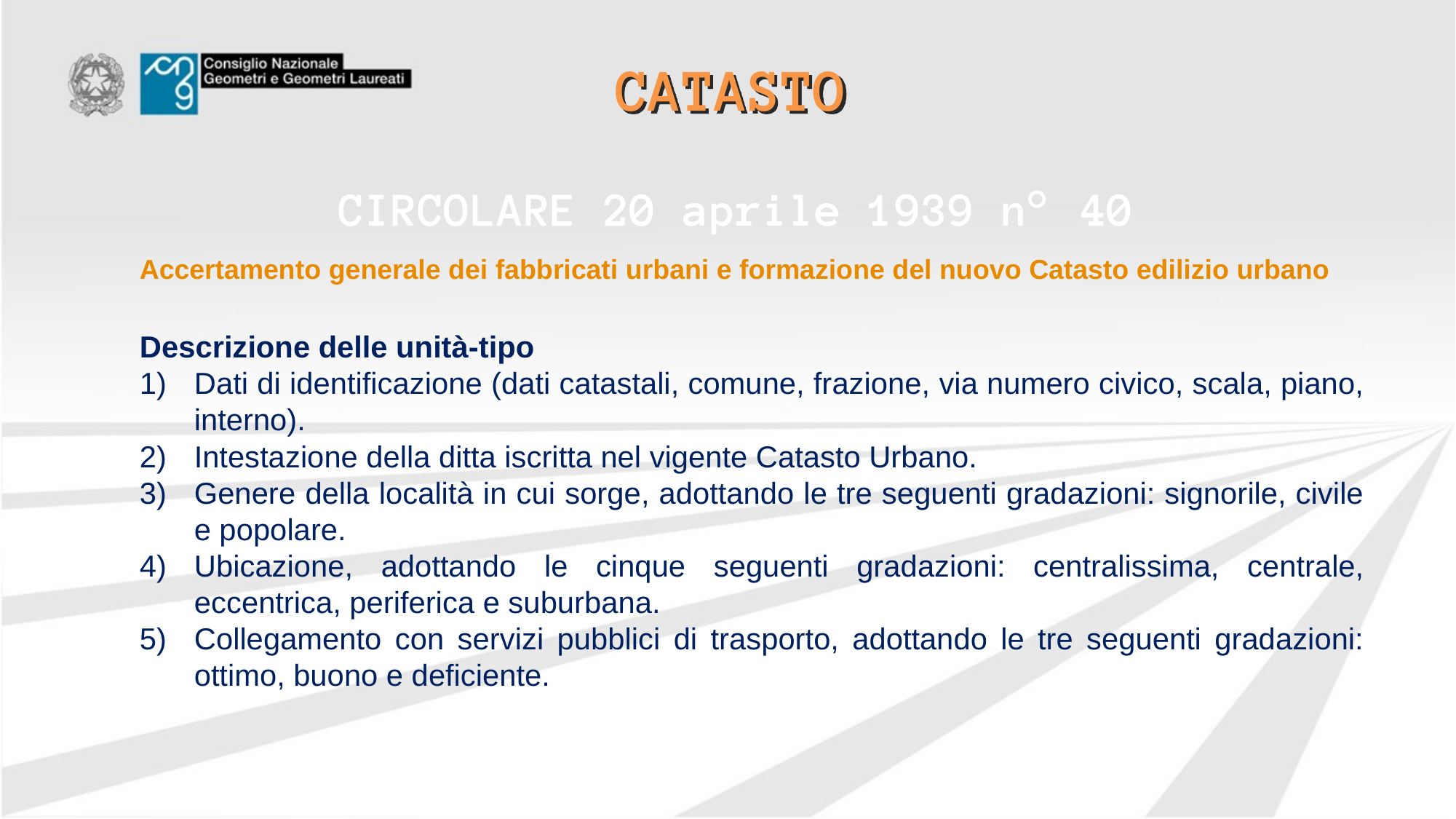

# CATASTO
CIRCOLARE 20 aprile 1939 n° 40
Accertamento generale dei fabbricati urbani e formazione del nuovo Catasto edilizio urbano
Descrizione delle unità-tipo
Dati di identificazione (dati catastali, comune, frazione, via numero civico, scala, piano, interno).
Intestazione della ditta iscritta nel vigente Catasto Urbano.
Genere della località in cui sorge, adottando le tre seguenti gradazioni: signorile, civile e popolare.
Ubicazione, adottando le cinque seguenti gradazioni: centralissima, centrale, eccentrica, periferica e suburbana.
Collegamento con servizi pubblici di trasporto, adottando le tre seguenti gradazioni: ottimo, buono e deficiente.